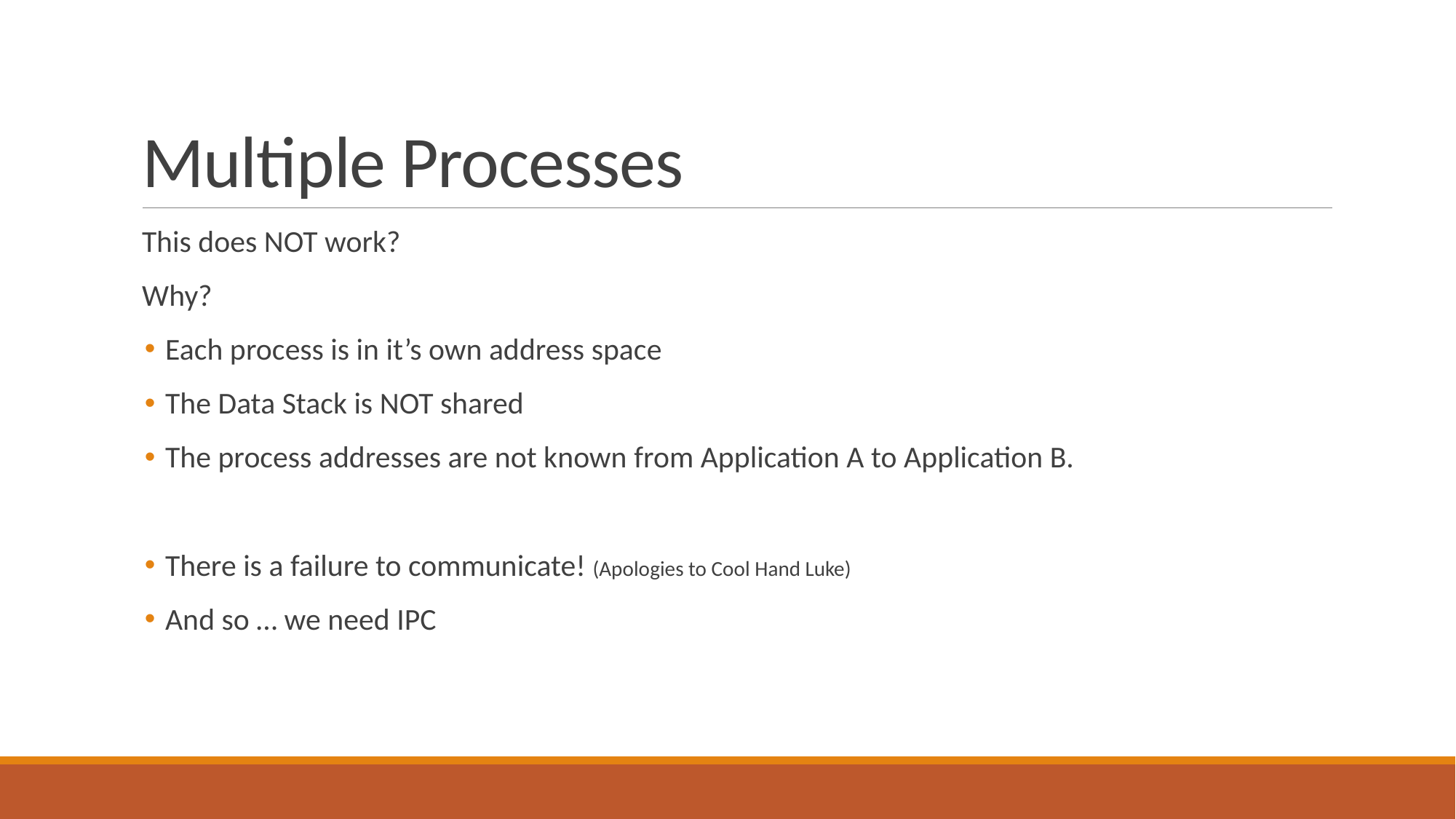

# Multiple Processes
This does NOT work?
Why?
Each process is in it’s own address space
The Data Stack is NOT shared
The process addresses are not known from Application A to Application B.

There is a failure to communicate! (Apologies to Cool Hand Luke)
And so … we need IPC